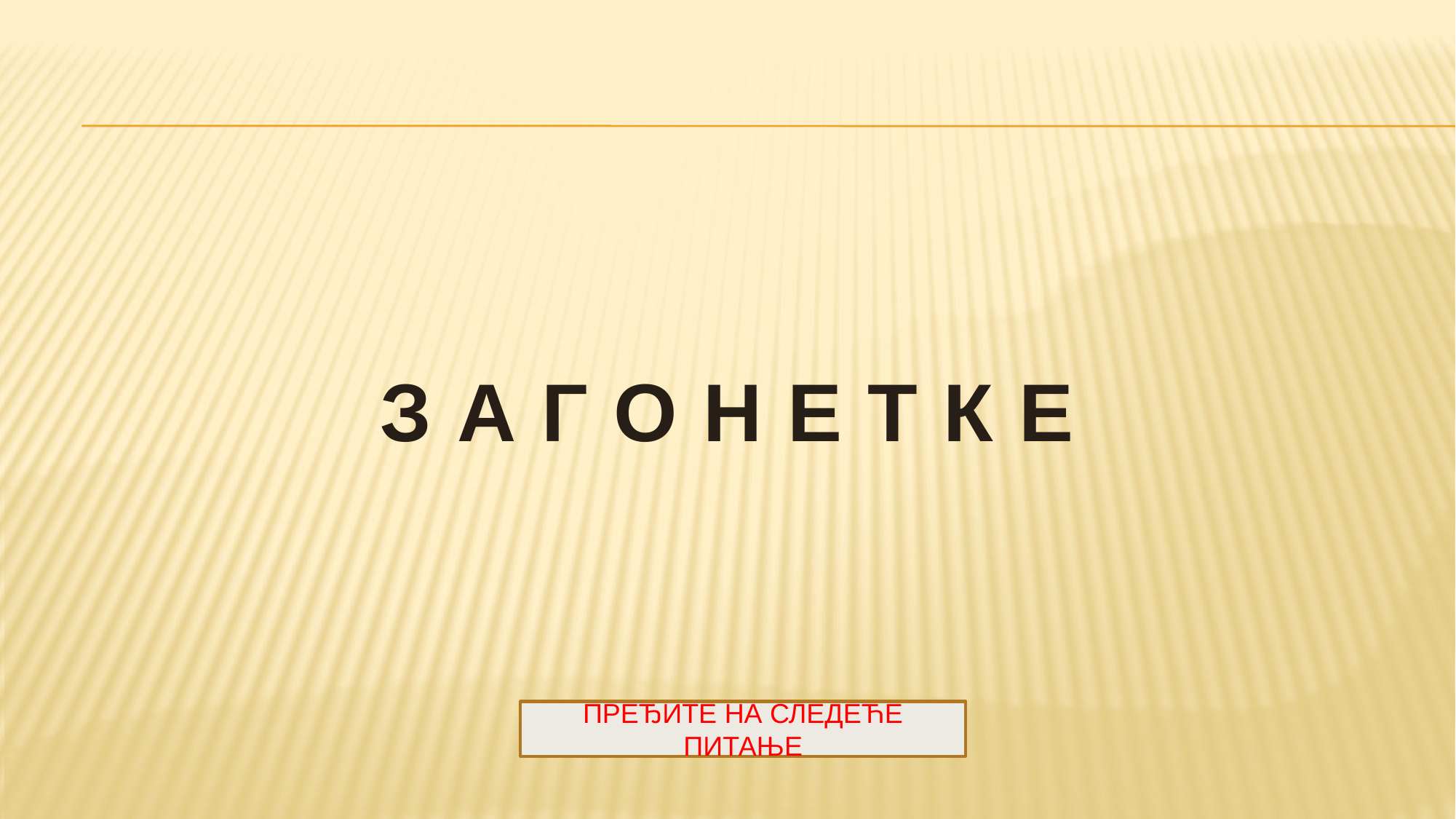

З А Г О Н Е Т К Е
ПРЕЂИТЕ НА СЛЕДЕЋЕ ПИТАЊЕ